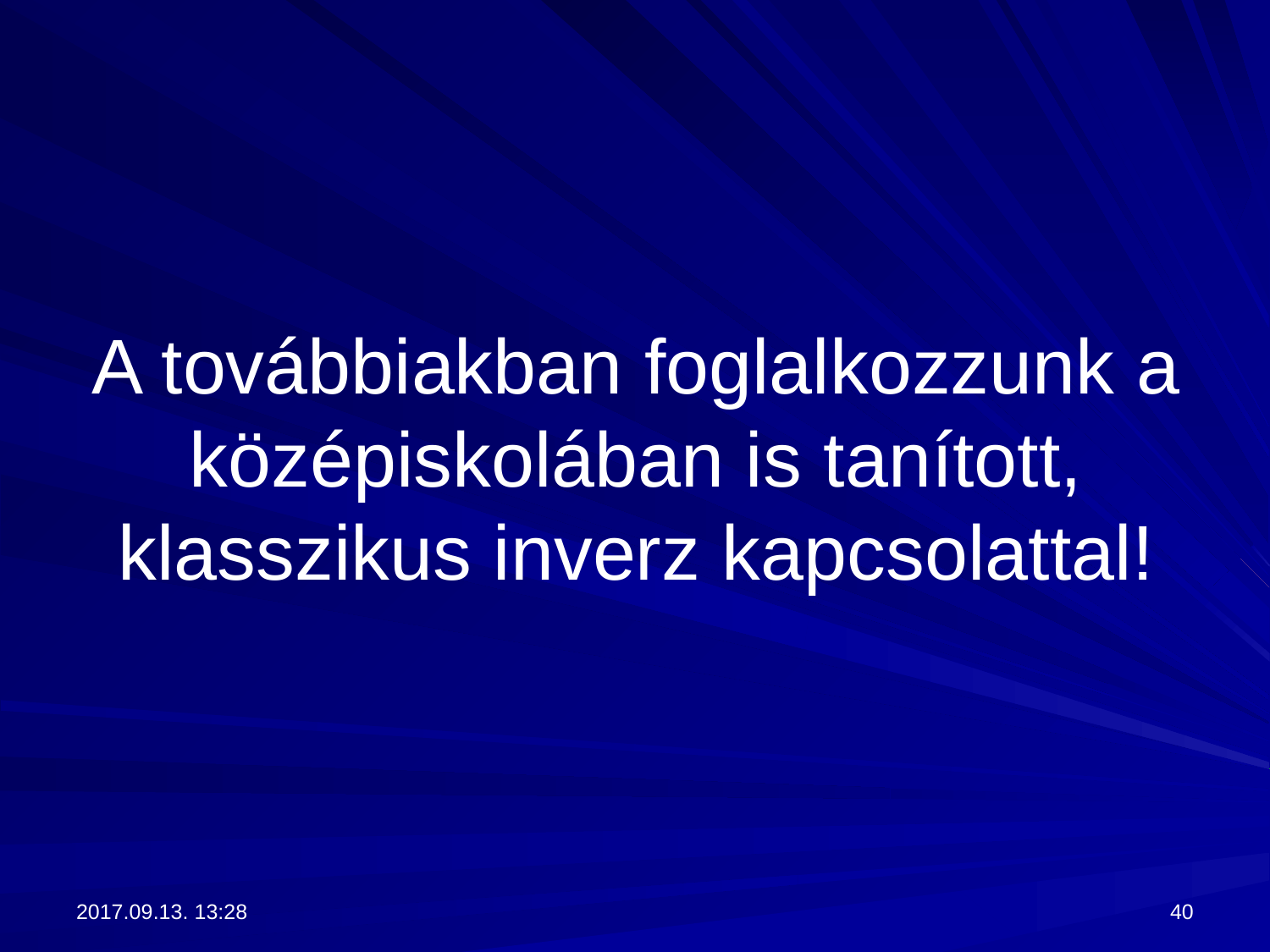

# A továbbiakban foglalkozzunk a középiskolában is tanított, klasszikus inverz kapcsolattal!
2017.09.13. 13:28
40